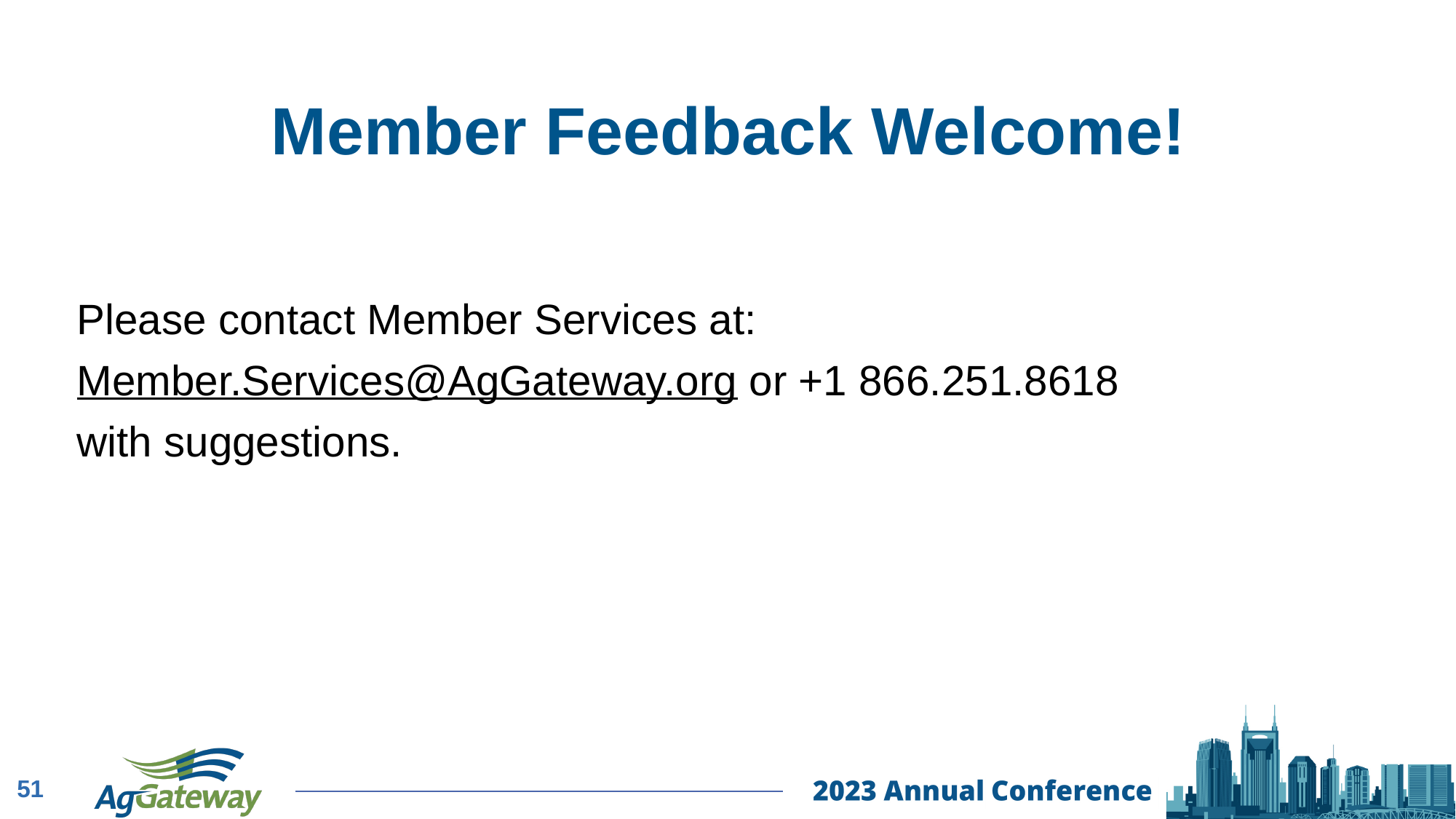

# Member Feedback Welcome!
Please contact Member Services at:
Member.Services@AgGateway.org or +1 866.251.8618
with suggestions.
51